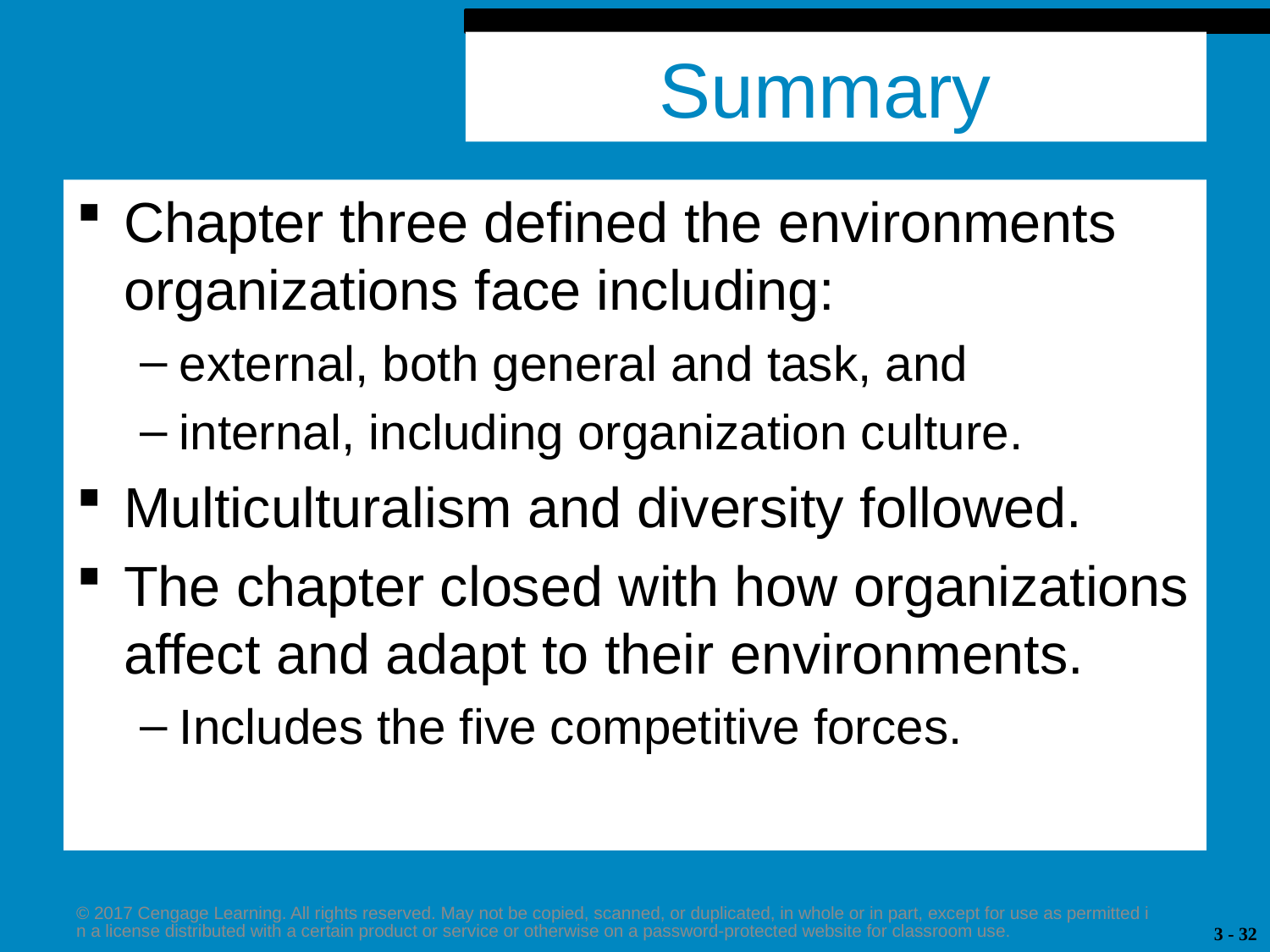

# Summary
Chapter three defined the environments organizations face including:
external, both general and task, and
internal, including organization culture.
Multiculturalism and diversity followed.
The chapter closed with how organizations affect and adapt to their environments.
Includes the five competitive forces.
© 2017 Cengage Learning. All rights reserved. May not be copied, scanned, or duplicated, in whole or in part, except for use as permitted in a license distributed with a certain product or service or otherwise on a password-protected website for classroom use.